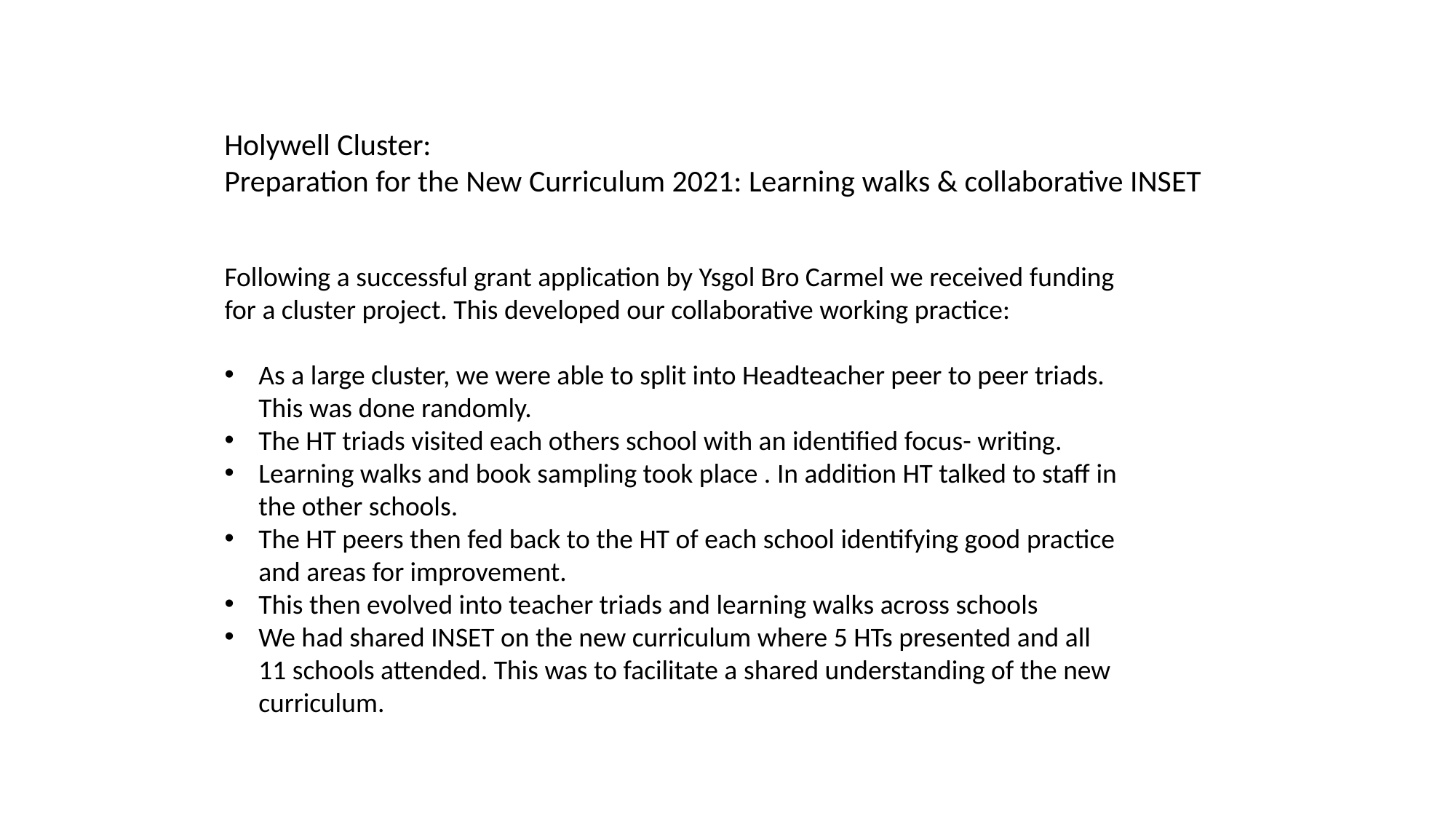

Holywell Cluster:
Preparation for the New Curriculum 2021: Learning walks & collaborative INSET

Following a successful grant application by Ysgol Bro Carmel we received funding for a cluster project. This developed our collaborative working practice:

As a large cluster, we were able to split into Headteacher peer to peer triads. This was done randomly.
The HT triads visited each others school with an identified focus- writing.
Learning walks and book sampling took place . In addition HT talked to staff in the other schools.
The HT peers then fed back to the HT of each school identifying good practice and areas for improvement.
This then evolved into teacher triads and learning walks across schools
We had shared INSET on the new curriculum where 5 HTs presented and all 11 schools attended. This was to facilitate a shared understanding of the new curriculum.